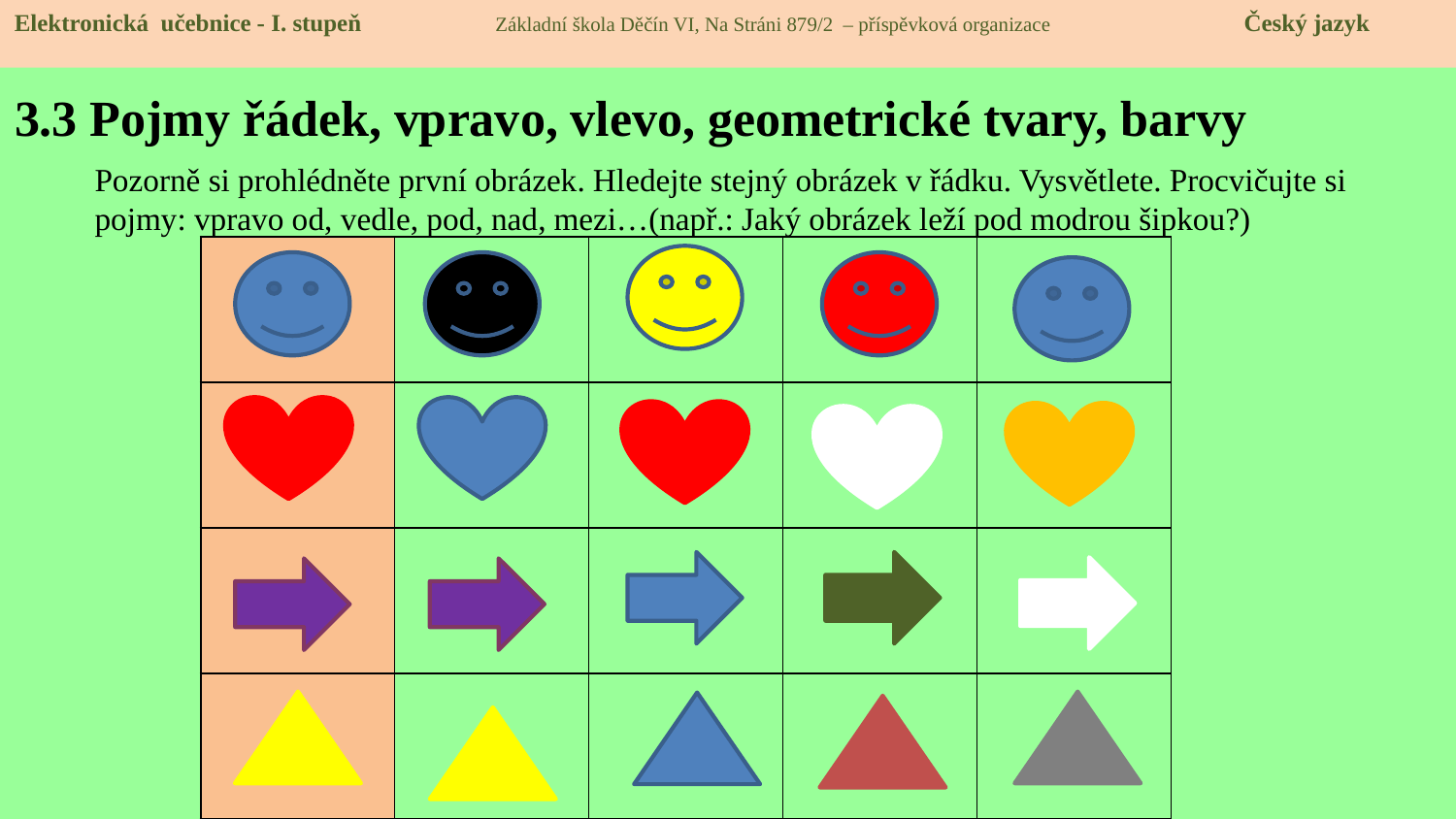

Elektronická  učebnice - I. stupeň                      Základní škola Děčín VI, Na Stráni 879/2  – příspěvková organizace                                      Český jazyk

# 3.3 Pojmy řádek, vpravo, vlevo, geometrické tvary, barvy
Pozorně si prohlédněte první obrázek. Hledejte stejný obrázek v řádku. Vysvětlete. Procvičujte si pojmy: vpravo od, vedle, pod, nad, mezi…(např.: Jaký obrázek leží pod modrou šipkou?)
|  |  |  |  |  |
| --- | --- | --- | --- | --- |
|  |  |  |  |  |
|  |  |  |  |  |
|  |  |  |  |  |